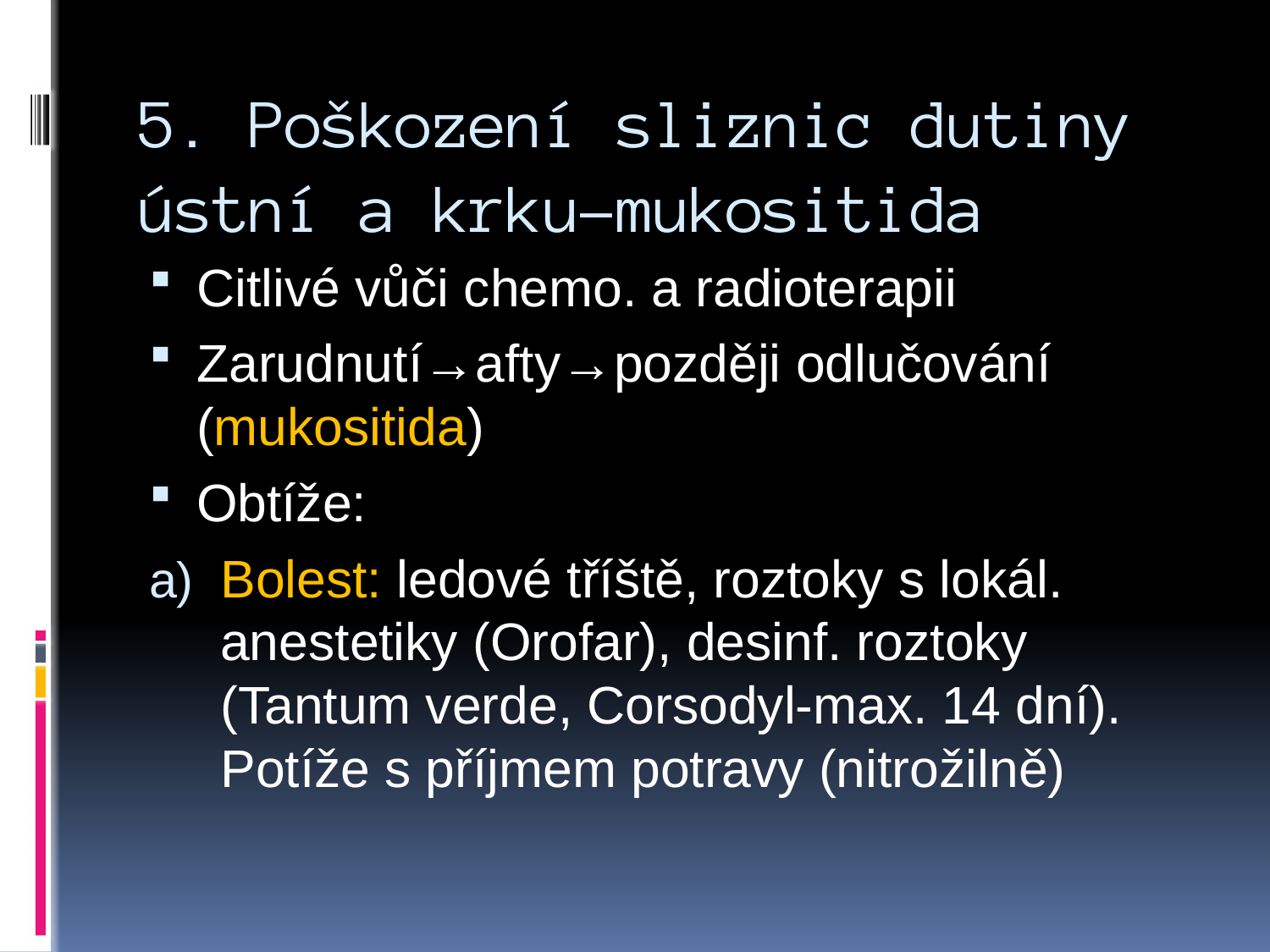

# 5. Poškození sliznic dutiny ústní a krku-mukositida
Citlivé vůči chemo. a radioterapii
Zarudnutí→afty→později odlučování (mukositida)
Obtíže:
Bolest: ledové tříště, roztoky s lokál. anestetiky (Orofar), desinf. roztoky (Tantum verde, Corsodyl-max. 14 dní). Potíže s příjmem potravy (nitrožilně)